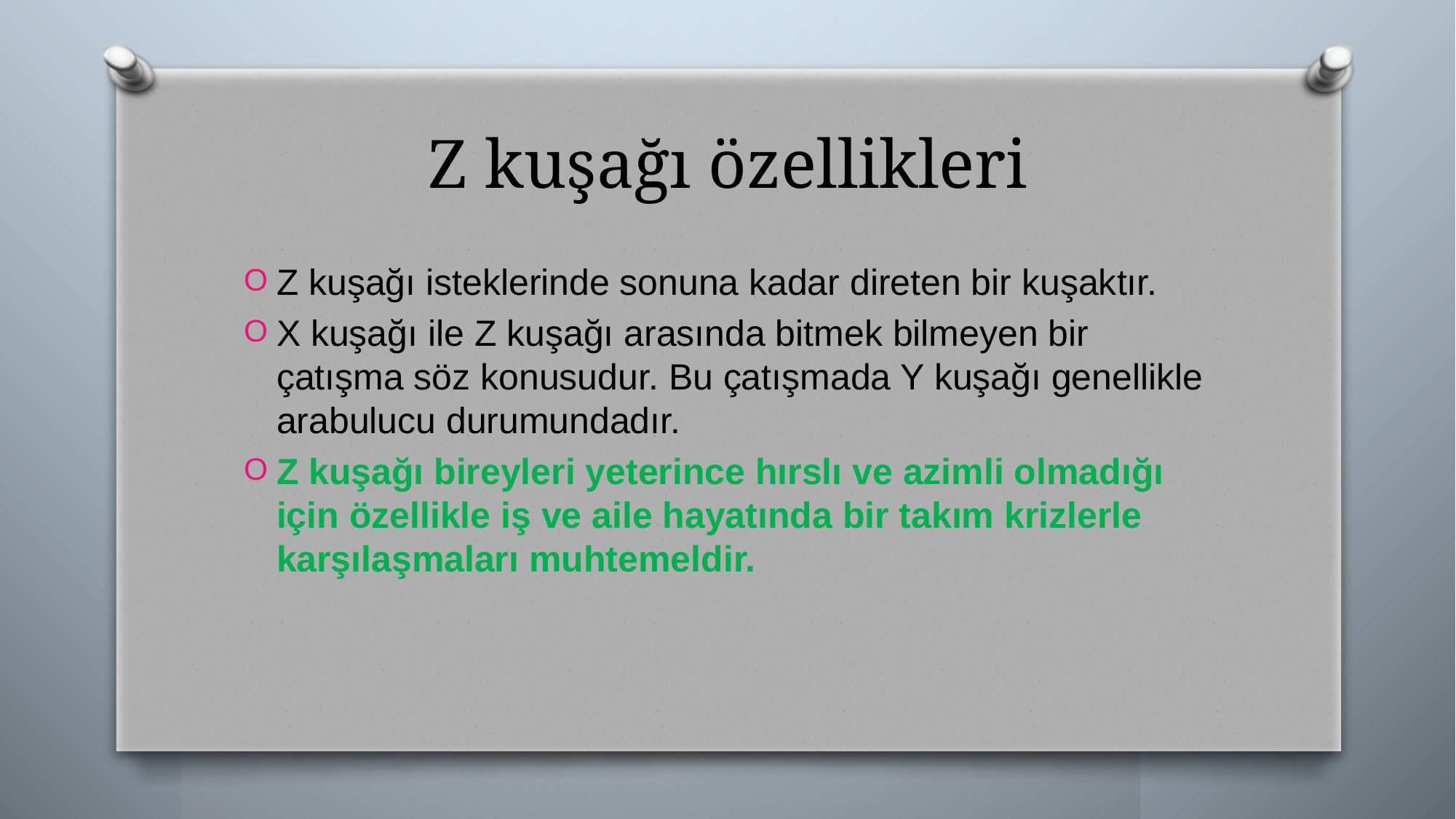

# Z kuşağı özellikleri
Z kuşağı isteklerinde sonuna kadar direten bir kuşaktır.
X kuşağı ile Z kuşağı arasında bitmek bilmeyen bir çatışma söz konusudur. Bu çatışmada Y kuşağı genellikle arabulucu durumundadır.
Z kuşağı bireyleri yeterince hırslı ve azimli olmadığı için özellikle iş ve aile hayatında bir takım krizlerle karşılaşmaları muhtemeldir.